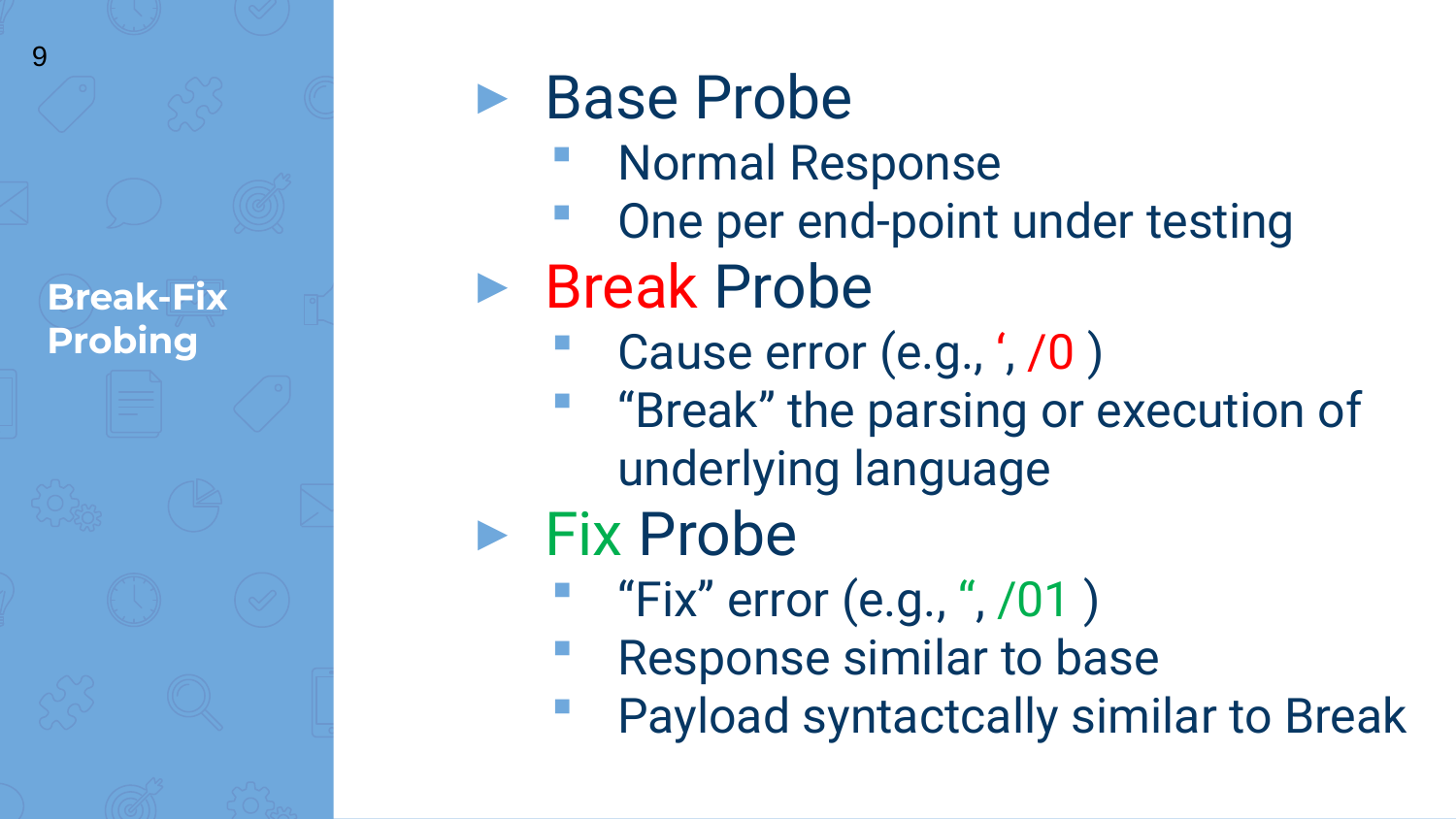

9
Base Probe
Normal Response
One per end-point under testing
Break Probe
Cause error (e.g., ‘, /0 )
“Break” the parsing or execution of underlying language
Fix Probe
“Fix” error (e.g., ‘‘, /01 )
Response similar to base
Payload syntactcally similar to Break

# Break-Fix Probing